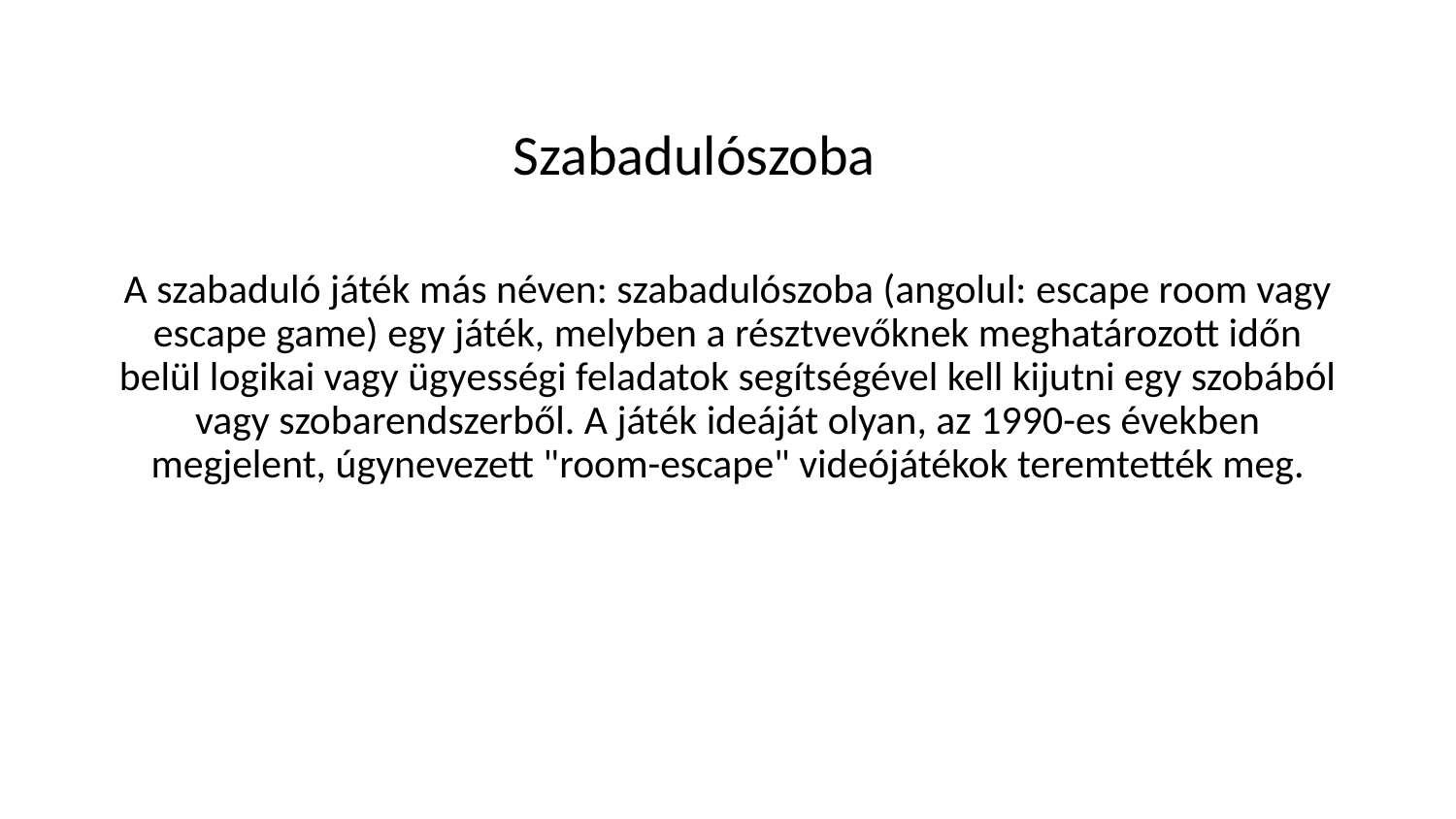

Szabadulószoba
# A szabaduló játék más néven: szabadulószoba (angolul: escape room vagy escape game) egy játék, melyben a résztvevőknek meghatározott időn belül logikai vagy ügyességi feladatok segítségével kell kijutni egy szobából vagy szobarendszerből. A játék ideáját olyan, az 1990-es években megjelent, úgynevezett "room-escape" videójátékok teremtették meg.